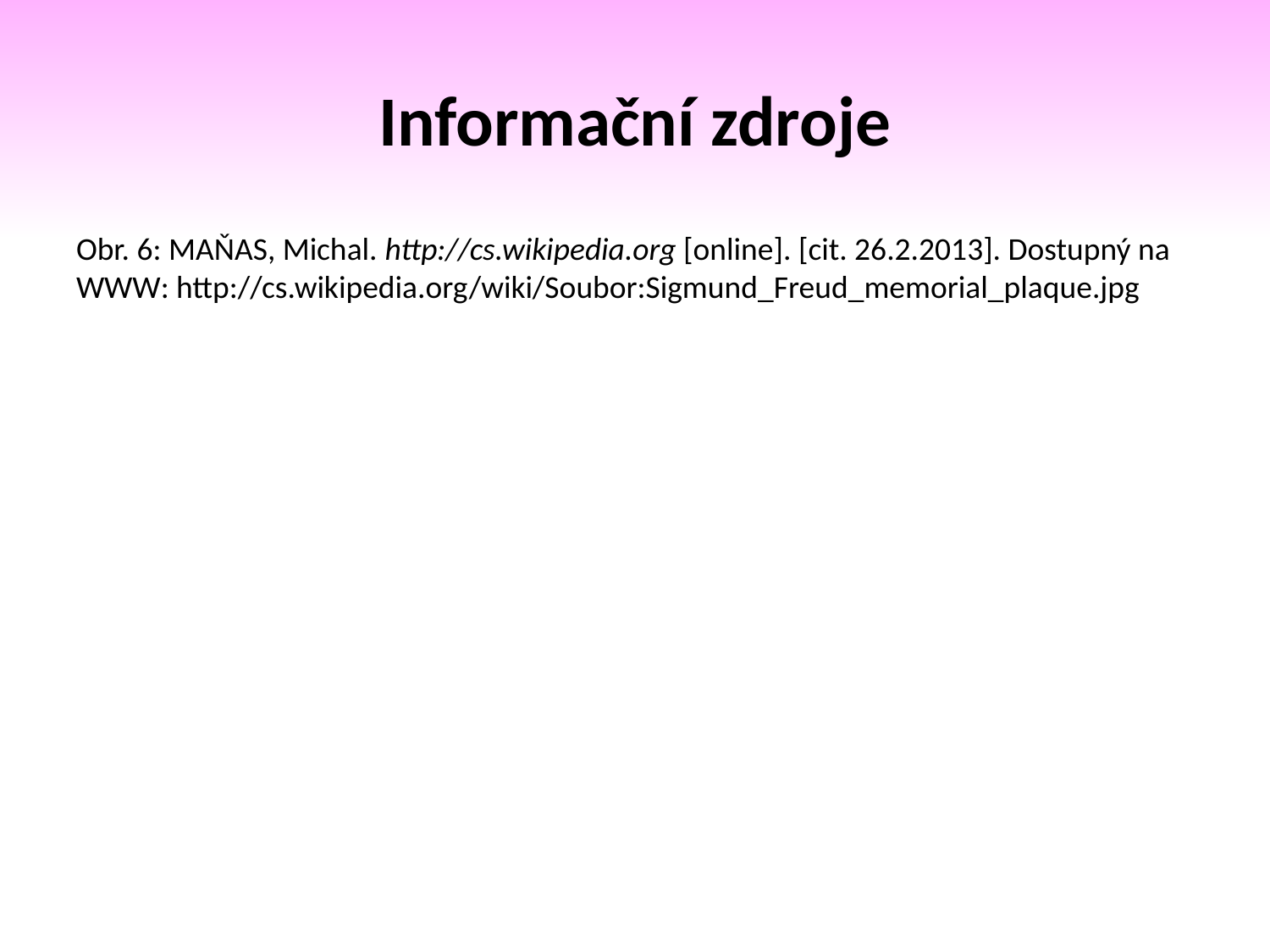

# Informační zdroje
Obr. 6: MAŇAS, Michal. http://cs.wikipedia.org [online]. [cit. 26.2.2013]. Dostupný na WWW: http://cs.wikipedia.org/wiki/Soubor:Sigmund_Freud_memorial_plaque.jpg